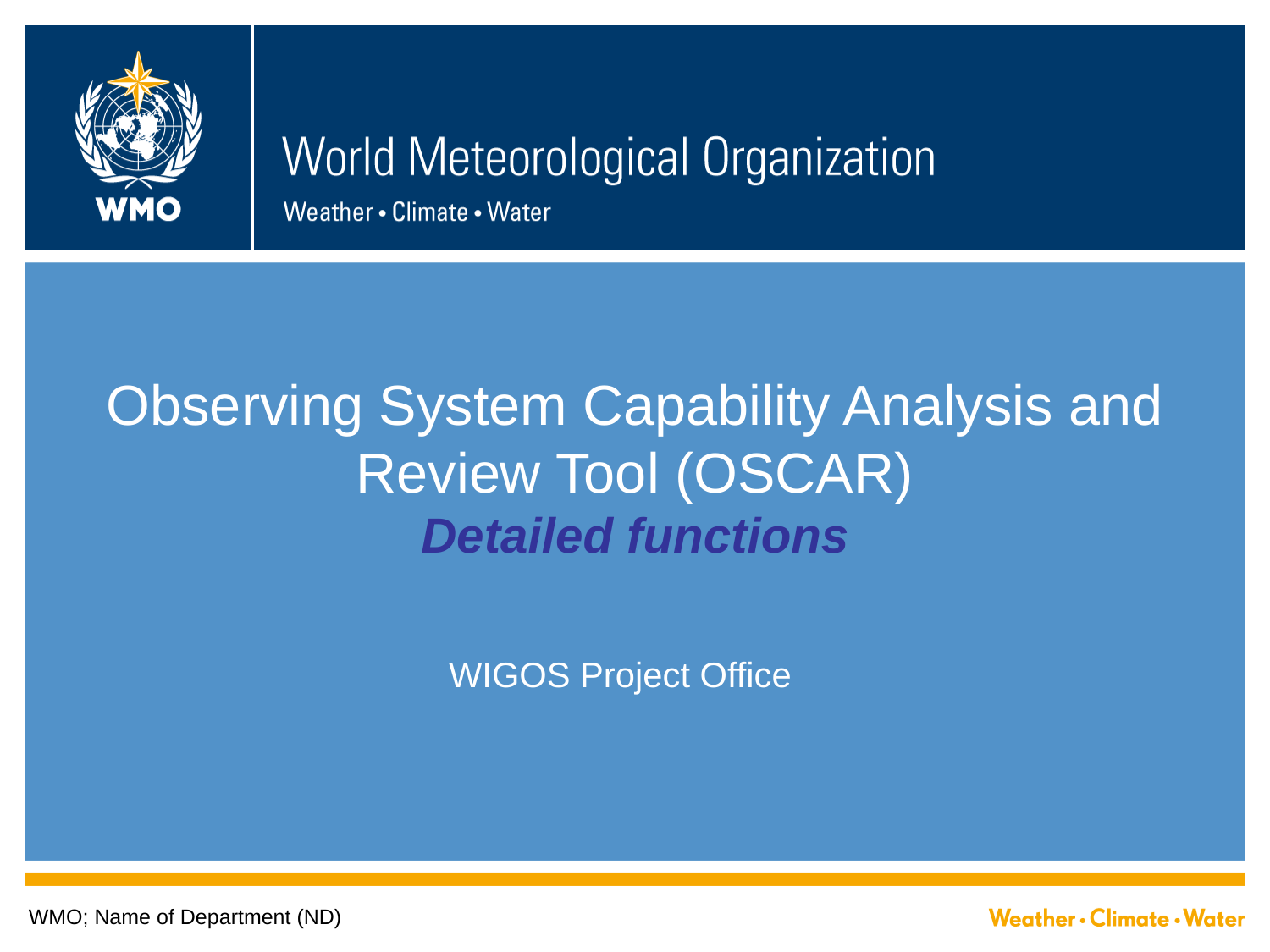

# Observing System Capability Analysis and Review Tool (OSCAR) Detailed functions
WIGOS Project Office

WMO; Name of Department (ND)